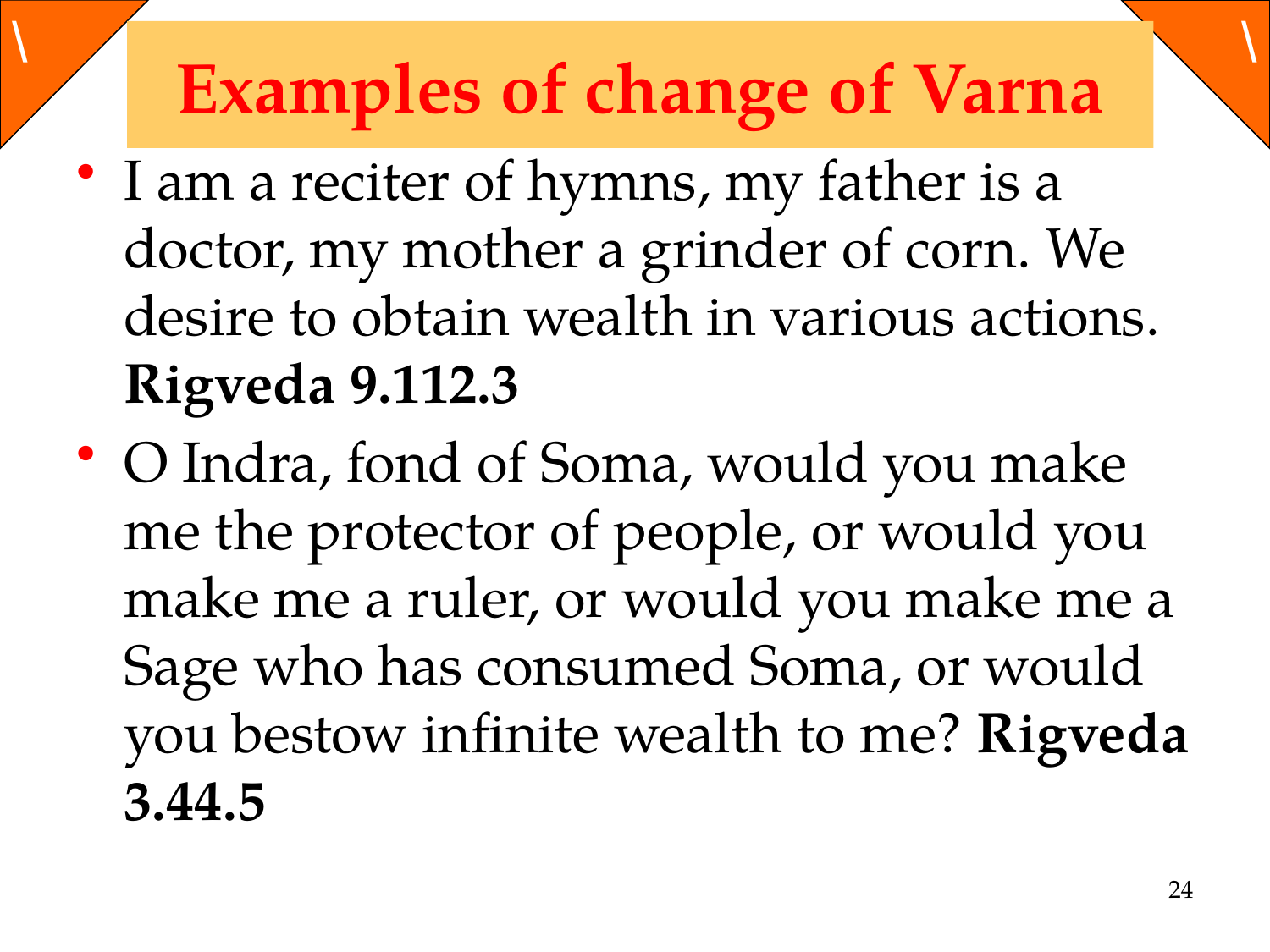

# Examples of change of Varna
I am a reciter of hymns, my father is a doctor, my mother a grinder of corn. We desire to obtain wealth in various actions. Rigveda 9.112.3
O Indra, fond of Soma, would you make me the protector of people, or would you make me a ruler, or would you make me a Sage who has consumed Soma, or would you bestow infinite wealth to me? Rigveda 3.44.5

24